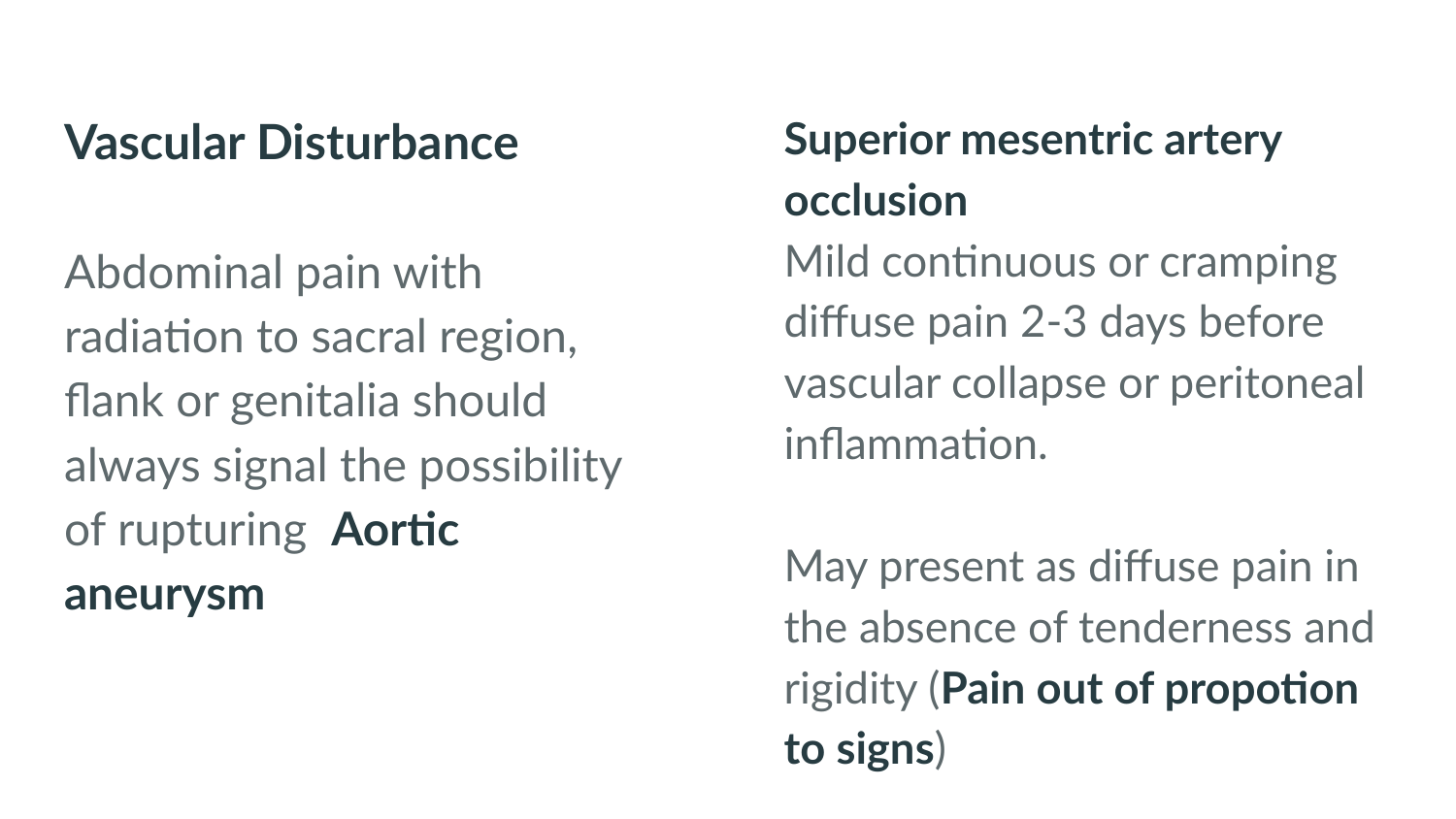

Superior mesentric artery occlusion
Mild continuous or cramping diffuse pain 2-3 days before vascular collapse or peritoneal inflammation.

May present as diffuse pain in the absence of tenderness and rigidity (Pain out of propotion to signs)
Vascular Disturbance

Abdominal pain with radiation to sacral region, flank or genitalia should always signal the possibility  of rupturing  Aortic aneurysm